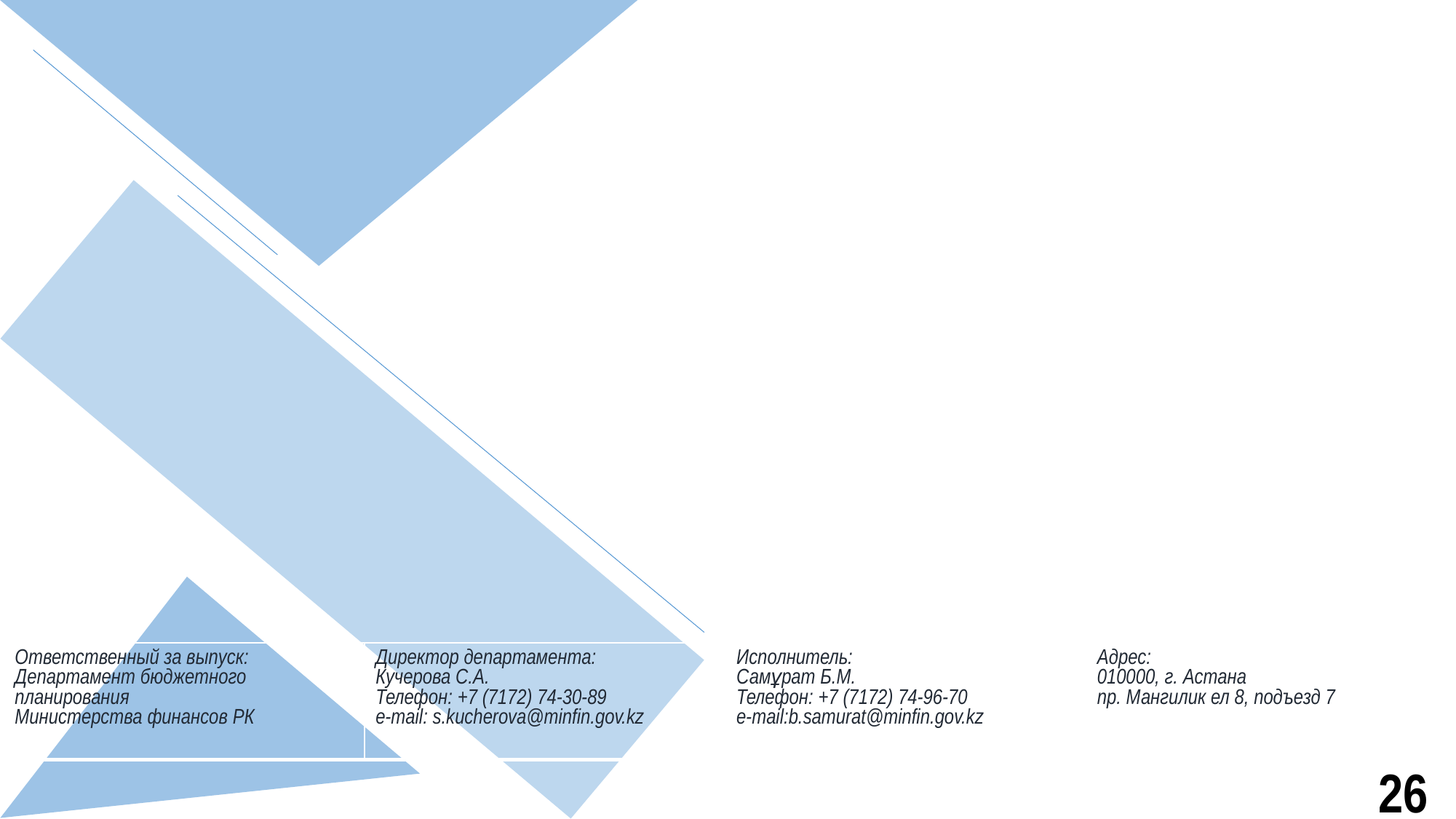

| Ответственный за выпуск: Департамент бюджетного планирования Министерства финансов РК | Директор департамента: Кучерова С.А. Телефон: +7 (7172) 74-30-89 e-mail: s.kucherova@minfin.gov.kz | Исполнитель: Самұрат Б.М. Телефон: +7 (7172) 74-96-70 e-mail:b.samurat@minfin.gov.kz | Адрес: 010000, г. Астана пр. Мангилик ел 8, подъезд 7 |
| --- | --- | --- | --- |
26